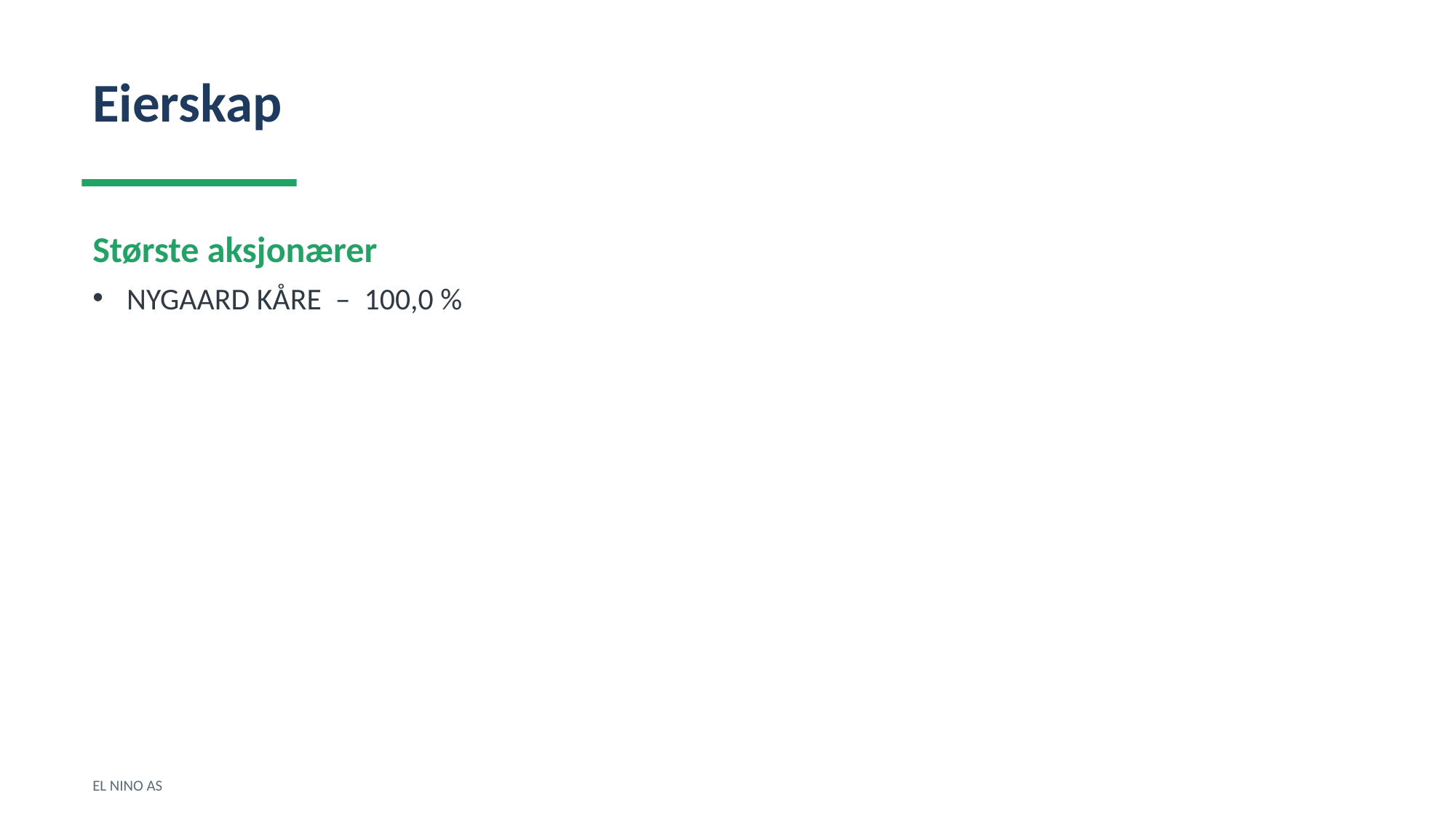

Eierskap

Største aksjonærer
NYGAARD KÅRE  –  100,0 %
EL NINO AS